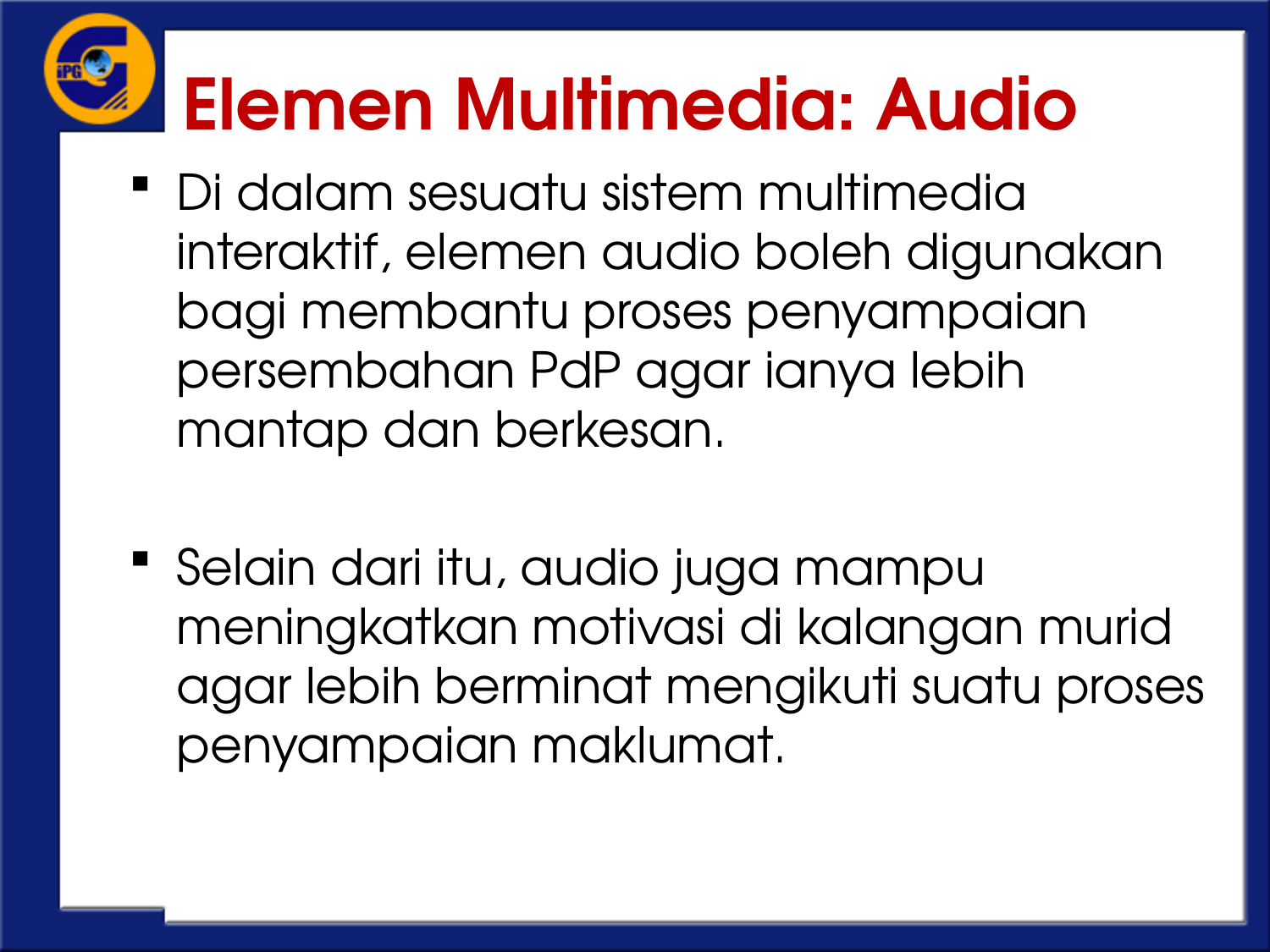

# Elemen Multimedia: Audio
Di dalam sesuatu sistem multimedia interaktif, elemen audio boleh digunakan bagi membantu proses penyampaian persembahan PdP agar ianya lebih mantap dan berkesan.

Selain dari itu, audio juga mampu meningkatkan motivasi di kalangan murid agar lebih berminat mengikuti suatu proses penyampaian maklumat.